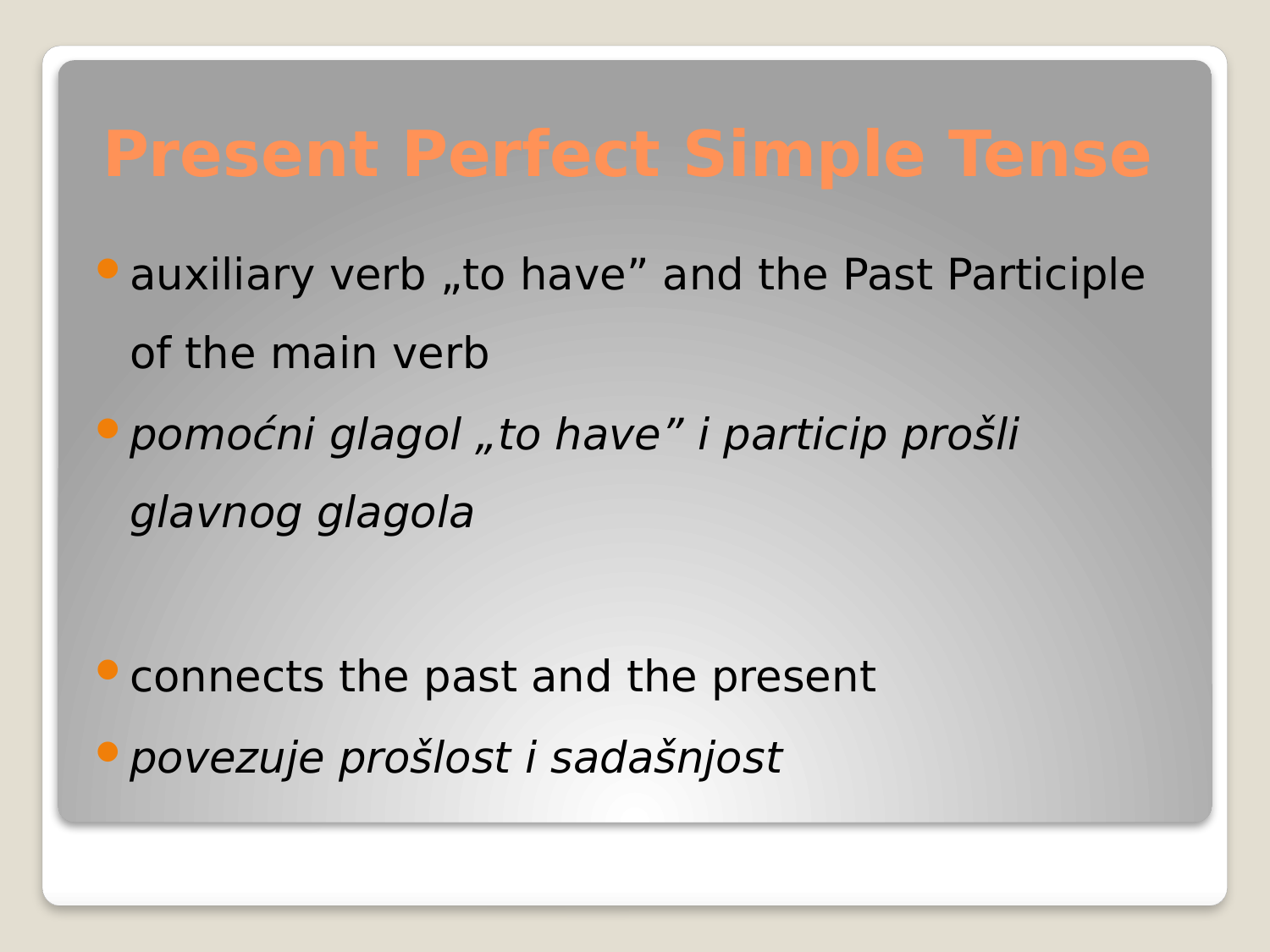

# Present Perfect Simple Tense
auxiliary verb „to have” and the Past Participle of the main verb
pomoćni glagol „to have” i particip prošli glavnog glagola

connects the past and the present
povezuje prošlost i sadašnjost